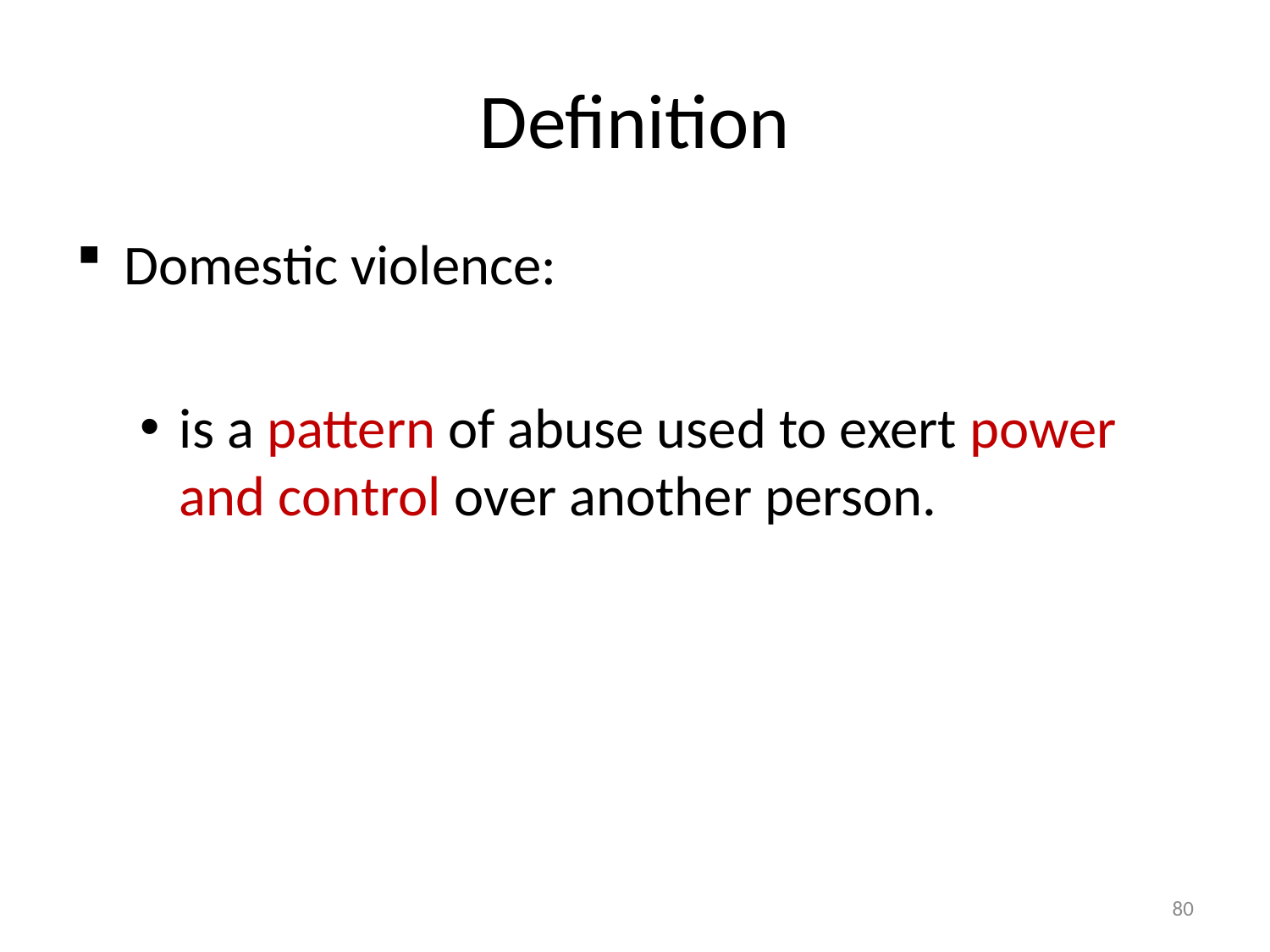

# Definition
Domestic violence:

is a pattern of abuse used to exert power and control over another person.

80